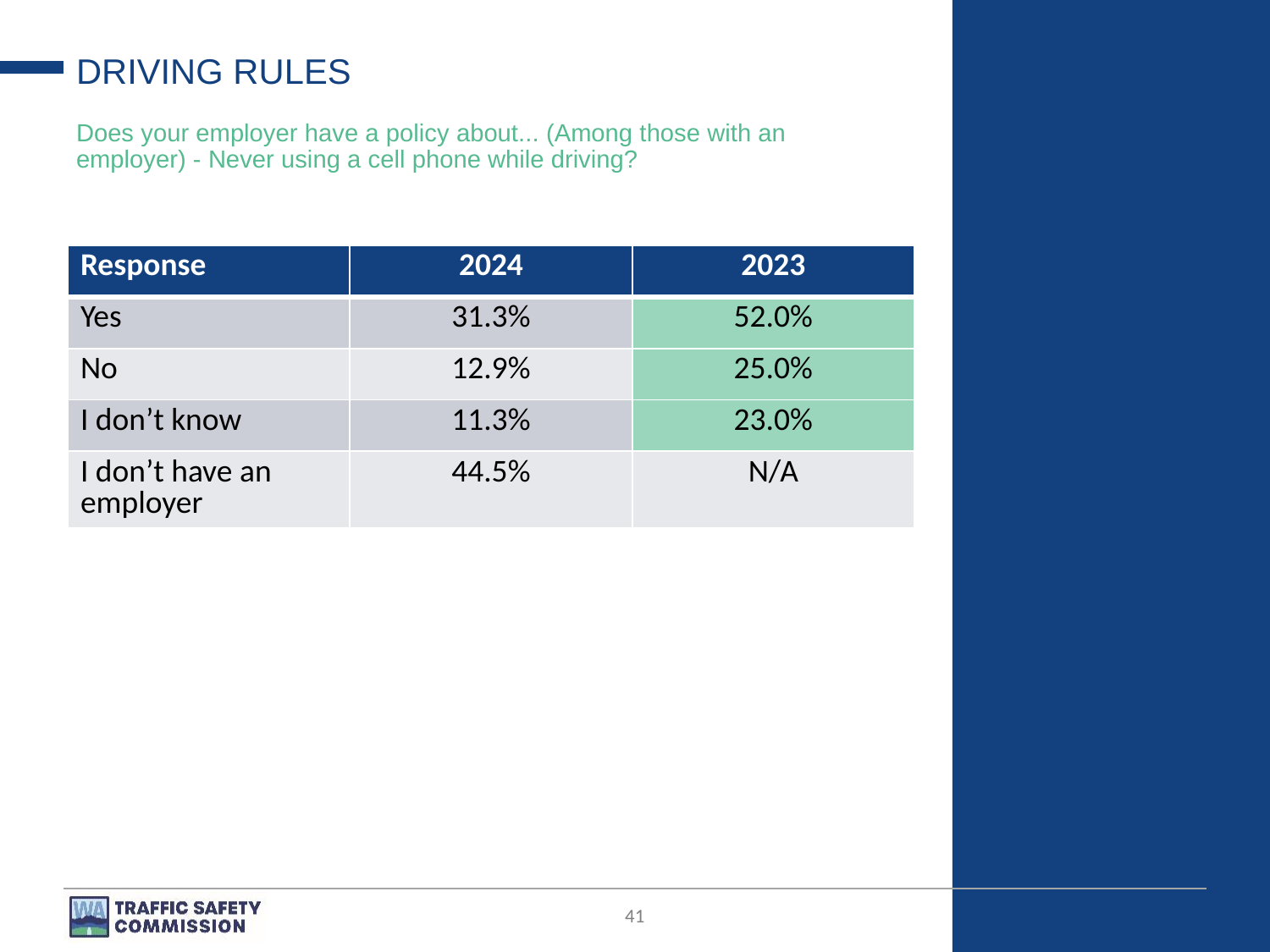

# DRIVING RULES
Does your employer have a policy about... (Among those with an employer) - Never using a cell phone while driving?
| Response | 2024 | 2023 |
| --- | --- | --- |
| Yes | 31.3% | 52.0% |
| No | 12.9% | 25.0% |
| I don’t know | 11.3% | 23.0% |
| I don’t have an employer | 44.5% | N/A |